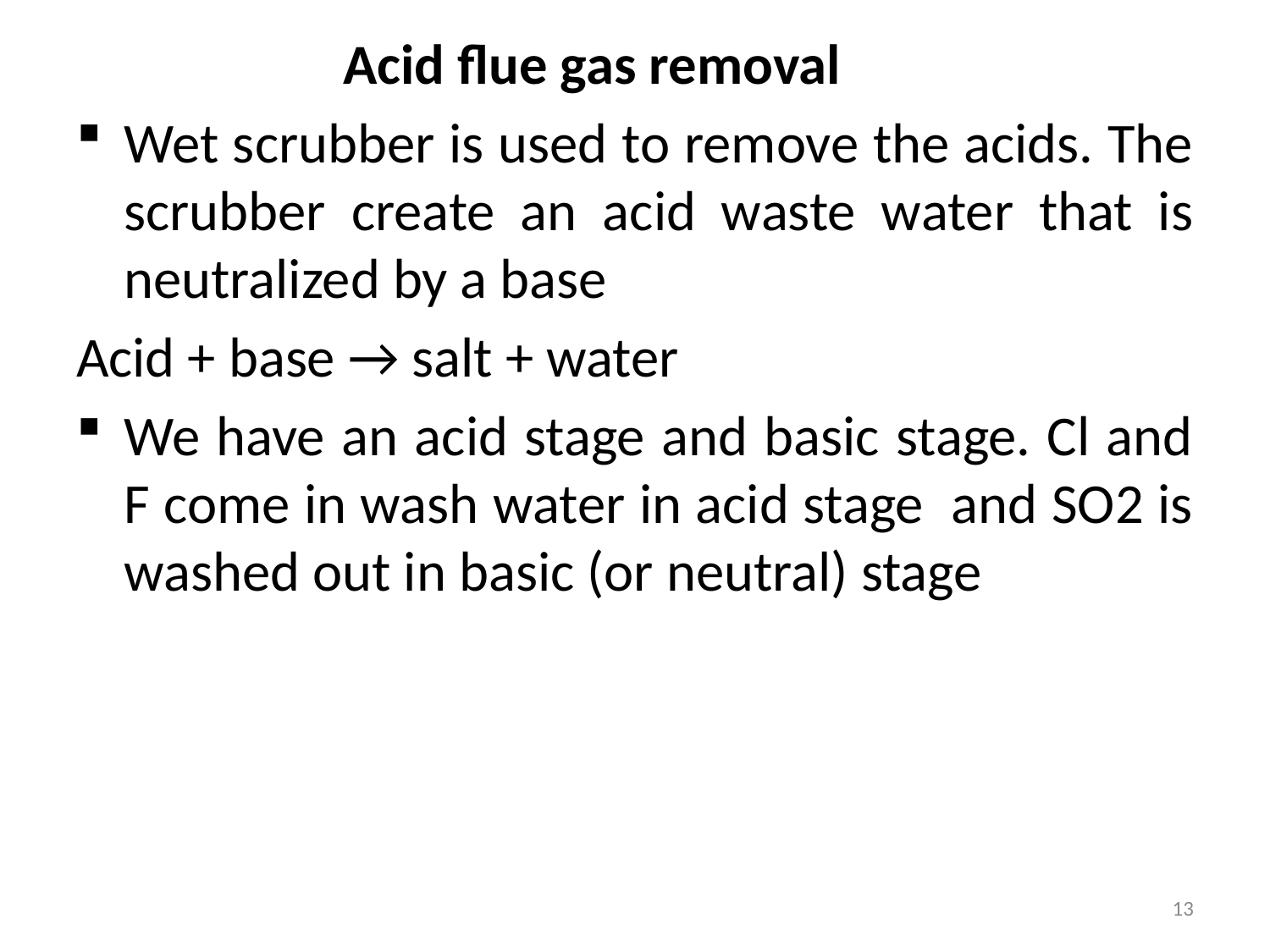

Acid flue gas removal
Wet scrubber is used to remove the acids. The scrubber create an acid waste water that is neutralized by a base
Acid + base → salt + water
We have an acid stage and basic stage. Cl and F come in wash water in acid stage  and SO2 is washed out in basic (or neutral) stage

13